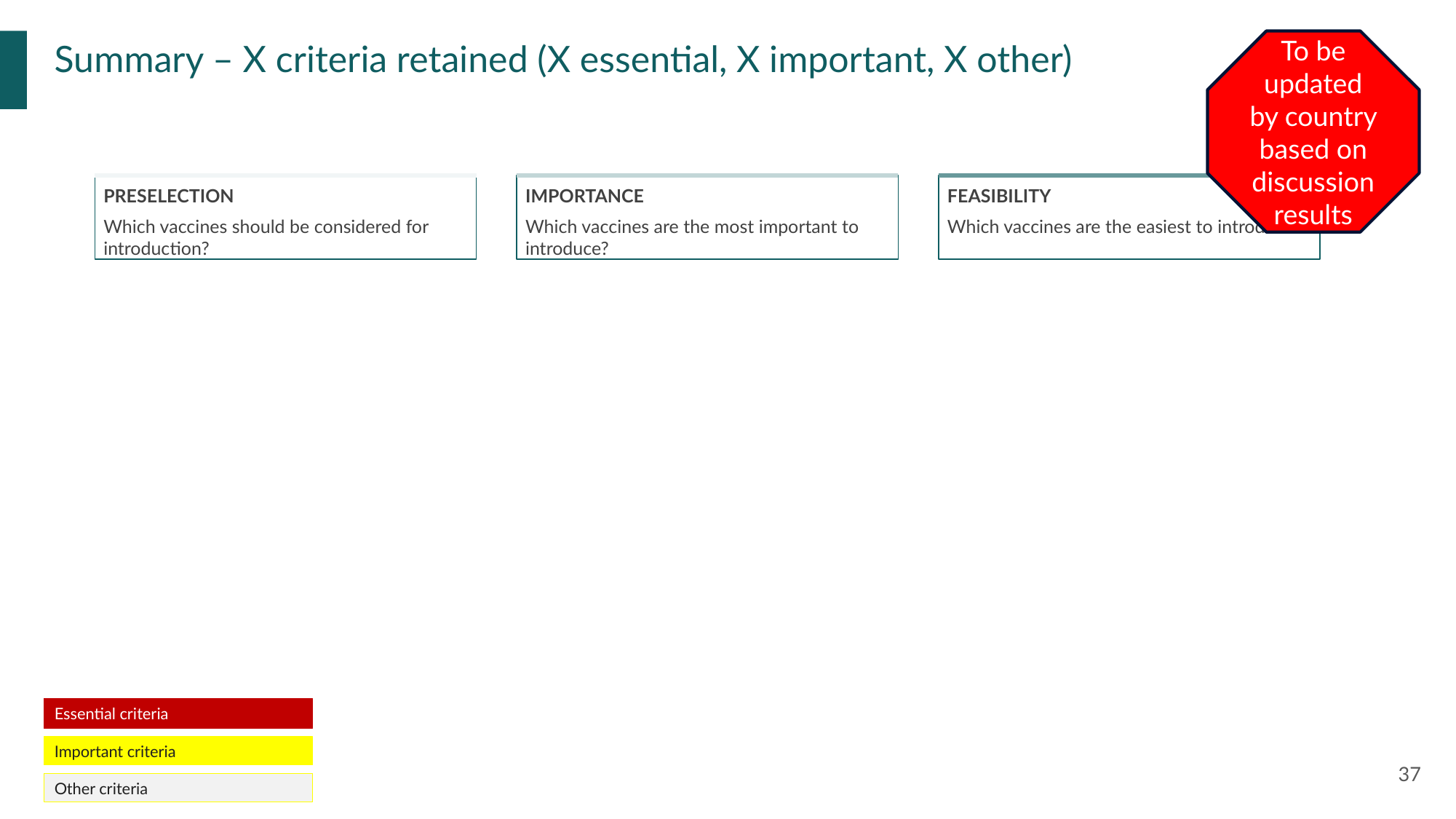

To be updated by country based on discussion results
Summary – X criteria retained (X essential, X important, X other)
PRESELECTION
Which vaccines should be considered for introduction?
IMPORTANCE
Which vaccines are the most important to introduce?
FEASIBILITY
Which vaccines are the easiest to introduce?
Essential criteria
Important criteria
37
Other criteria